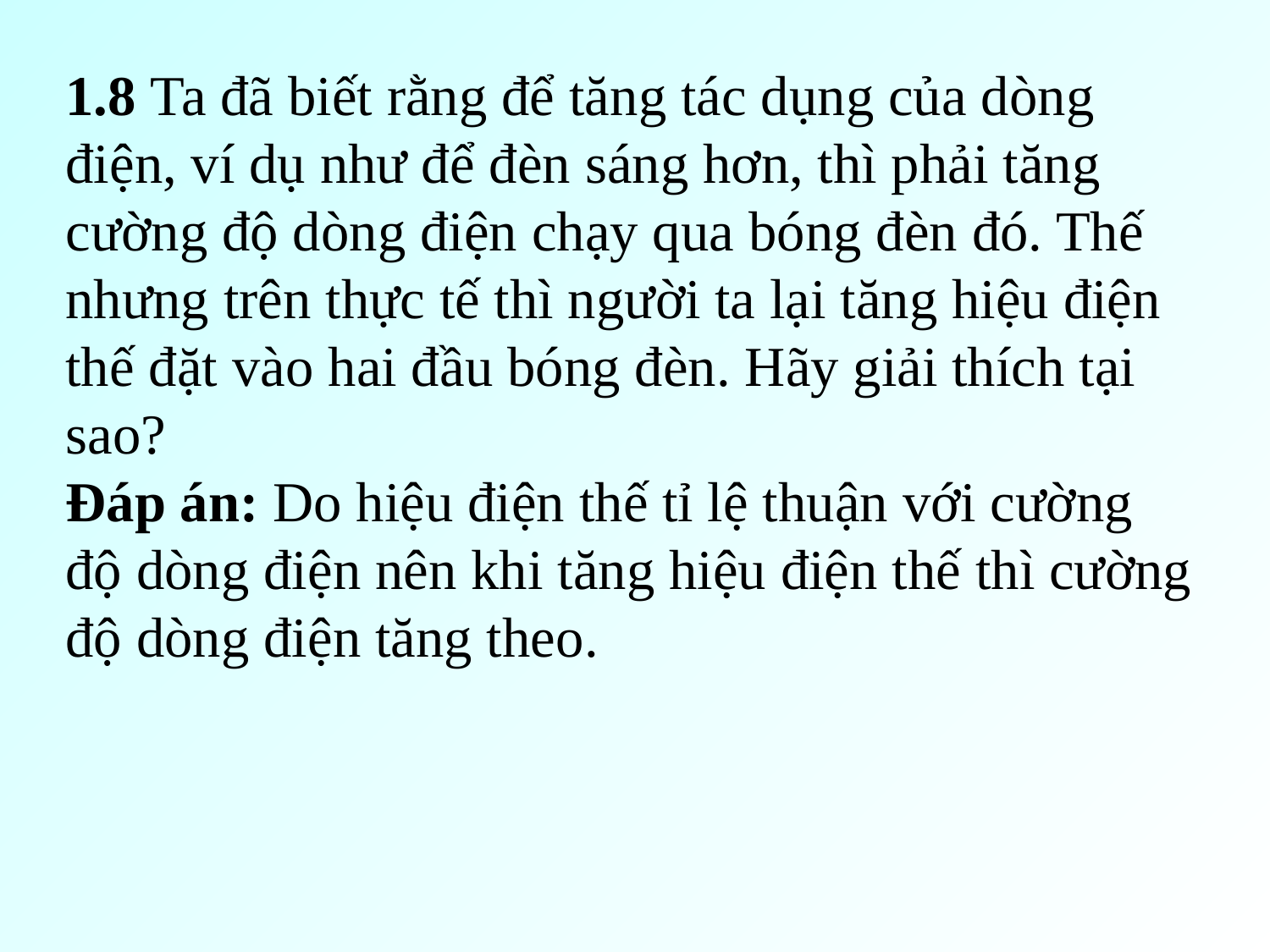

1.8 Ta đã biết rằng để tăng tác dụng của dòng điện, ví dụ như để đèn sáng hơn, thì phải tăng cường độ dòng điện chạy qua bóng đèn đó. Thế nhưng trên thực tế thì người ta lại tăng hiệu điện thế đặt vào hai đầu bóng đèn. Hãy giải thích tại sao?
Đáp án: Do hiệu điện thế tỉ lệ thuận với cường độ dòng điện nên khi tăng hiệu điện thế thì cường độ dòng điện tăng theo.